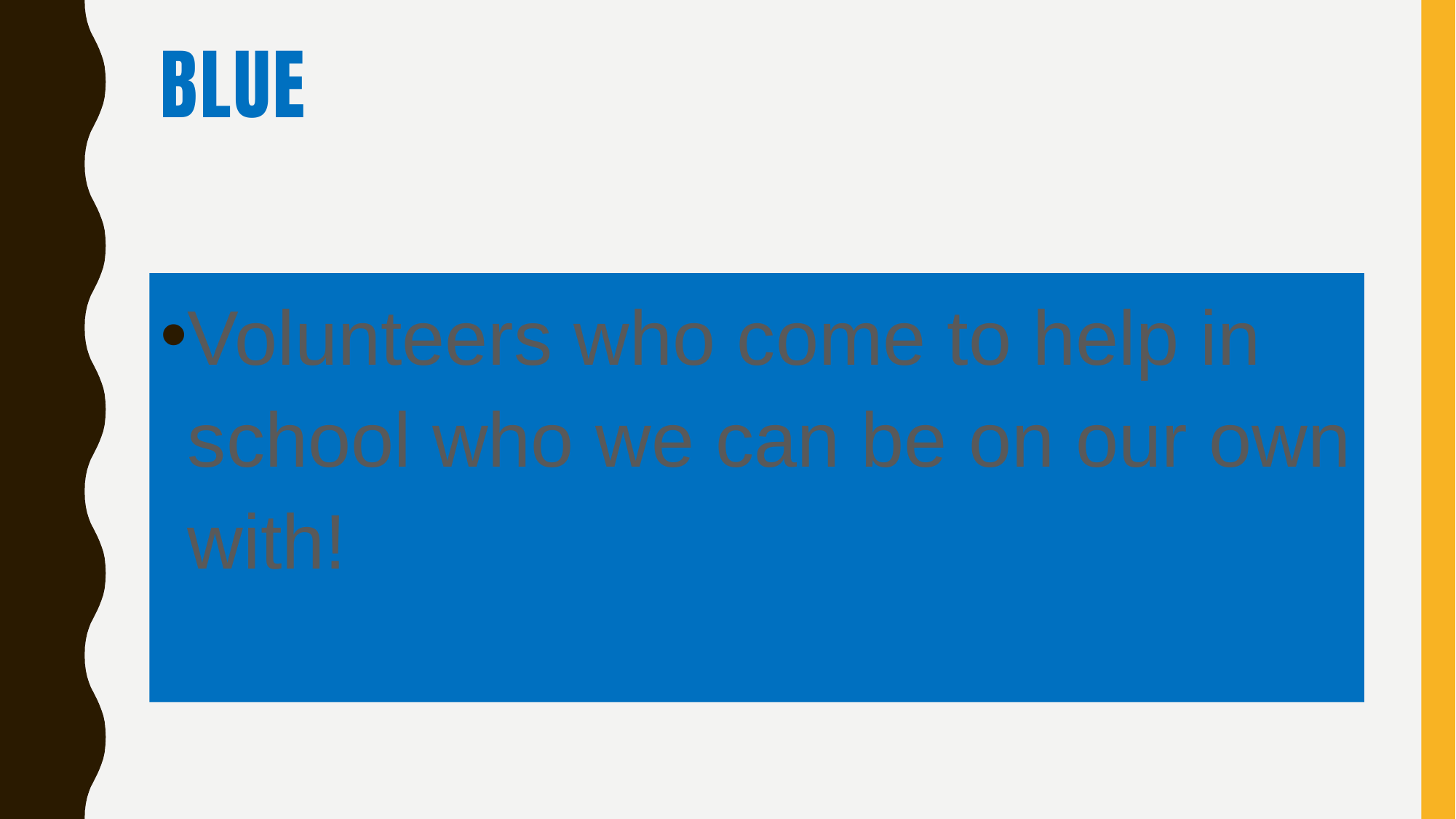

# BLUE
Volunteers who come to help in school who we can be on our own with!